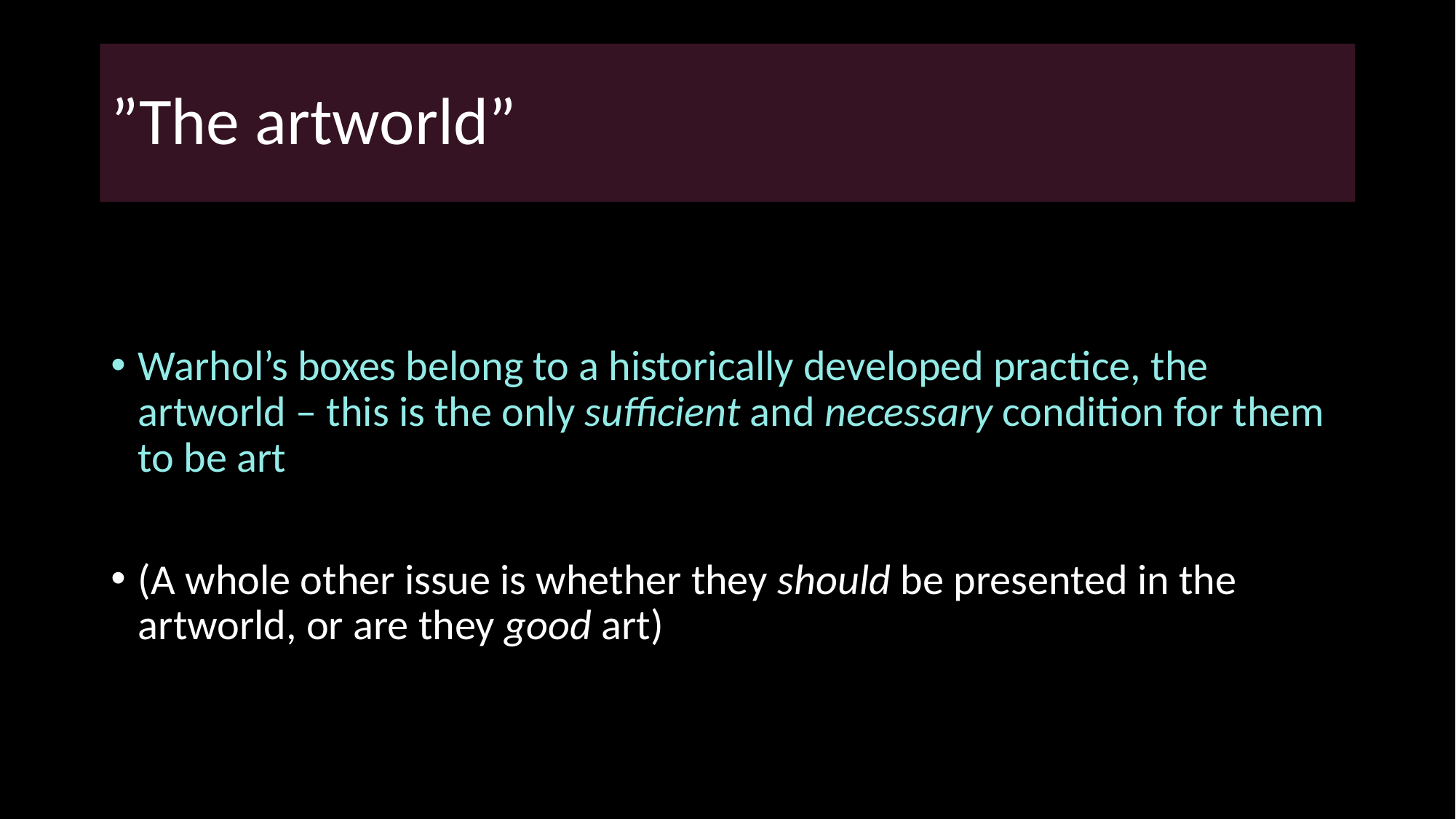

# ”The artworld”

Warhol’s boxes belong to a historically developed practice, the artworld – this is the only sufficient and necessary condition for them to be art

(A whole other issue is whether they should be presented in the artworld, or are they good art)